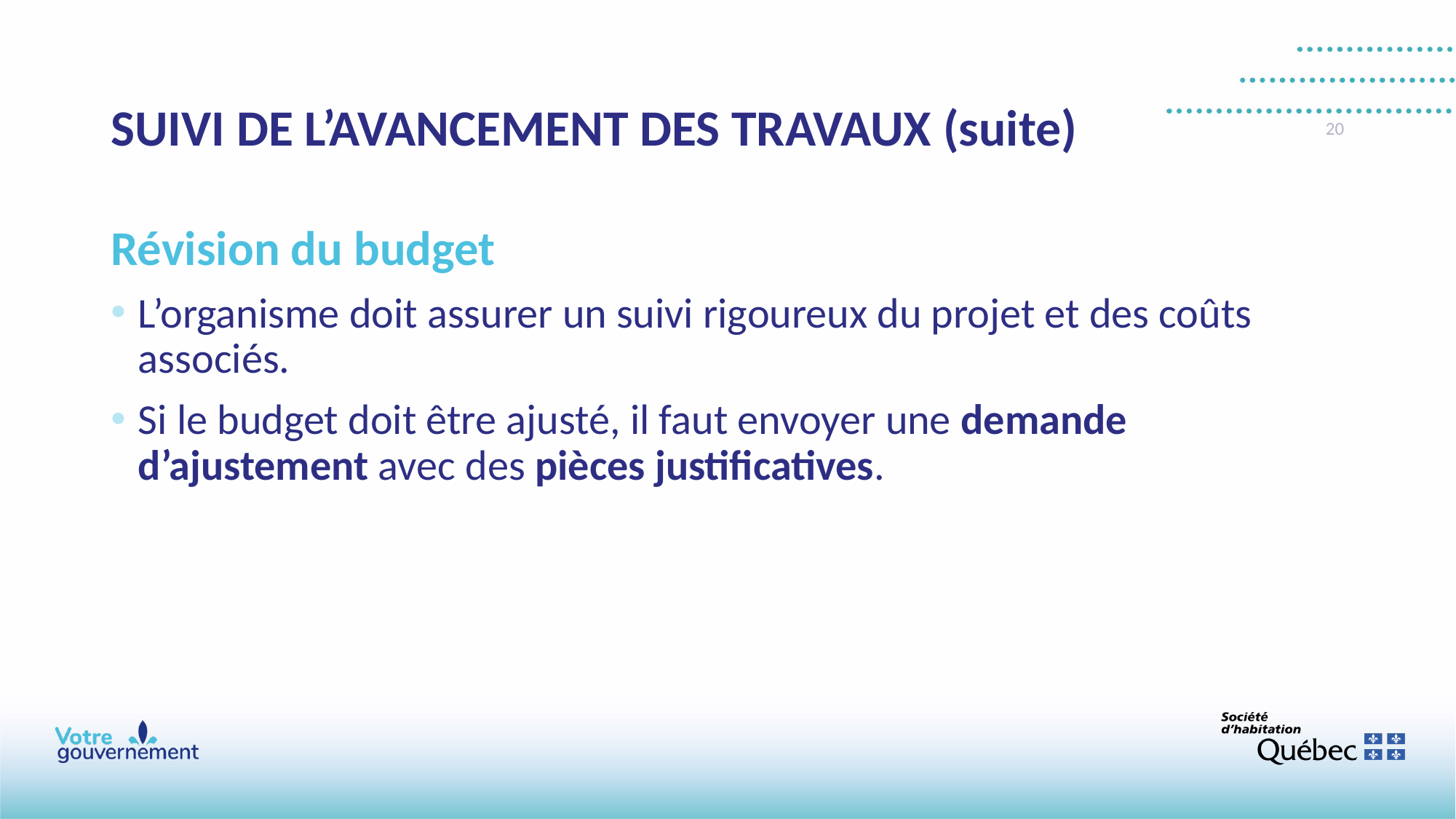

# SUIVI DE L’AVANCEMENT DES TRAVAUX (suite)
20
Révision du budget
L’organisme doit assurer un suivi rigoureux du projet et des coûts associés.
Si le budget doit être ajusté, il faut envoyer une demande d’ajustement avec des pièces justificatives.